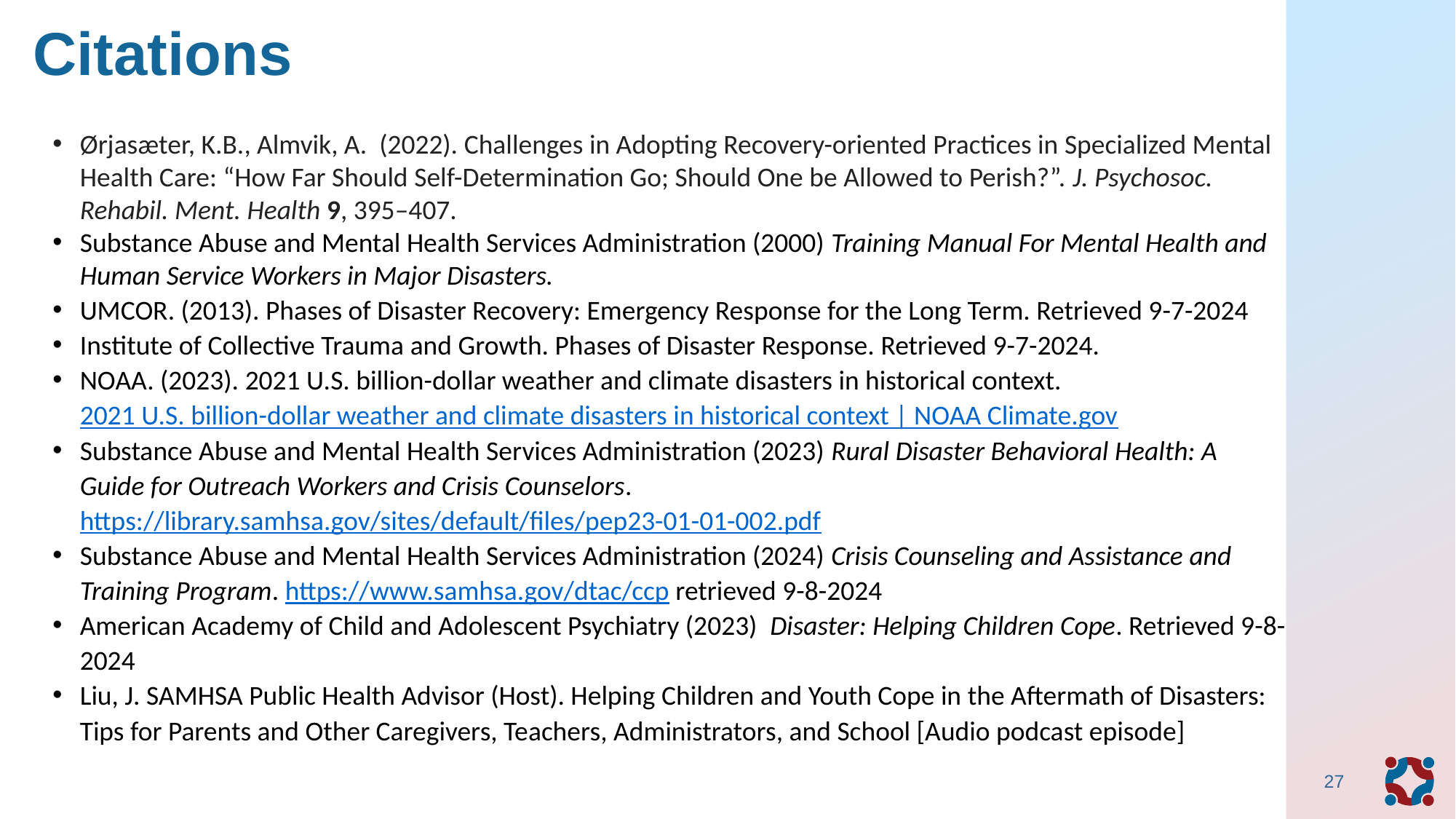

# Citations
Ørjasæter, K.B., Almvik, A.  (2022). Challenges in Adopting Recovery-oriented Practices in Specialized Mental Health Care: “How Far Should Self-Determination Go; Should One be Allowed to Perish?”. J. Psychosoc. Rehabil. Ment. Health 9, 395–407.
Substance Abuse and Mental Health Services Administration (2000) Training Manual For Mental Health and Human Service Workers in Major Disasters.
UMCOR. (2013). Phases of Disaster Recovery: Emergency Response for the Long Term. Retrieved 9-7-2024
Institute of Collective Trauma and Growth. Phases of Disaster Response. Retrieved 9-7-2024.
NOAA. (2023). 2021 U.S. billion-dollar weather and climate disasters in historical context. 2021 U.S. billion-dollar weather and climate disasters in historical context | NOAA Climate.gov
Substance Abuse and Mental Health Services Administration (2023) Rural Disaster Behavioral Health: A Guide for Outreach Workers and Crisis Counselors. https://library.samhsa.gov/sites/default/files/pep23-01-01-002.pdf
Substance Abuse and Mental Health Services Administration (2024) Crisis Counseling and Assistance and Training Program. https://www.samhsa.gov/dtac/ccp retrieved 9-8-2024
American Academy of Child and Adolescent Psychiatry (2023)  Disaster: Helping Children Cope. Retrieved 9-8-2024
Liu, J. SAMHSA Public Health Advisor (Host). Helping Children and Youth Cope in the Aftermath of Disasters: Tips for Parents and Other Caregivers, Teachers, Administrators, and School [Audio podcast episode]

27